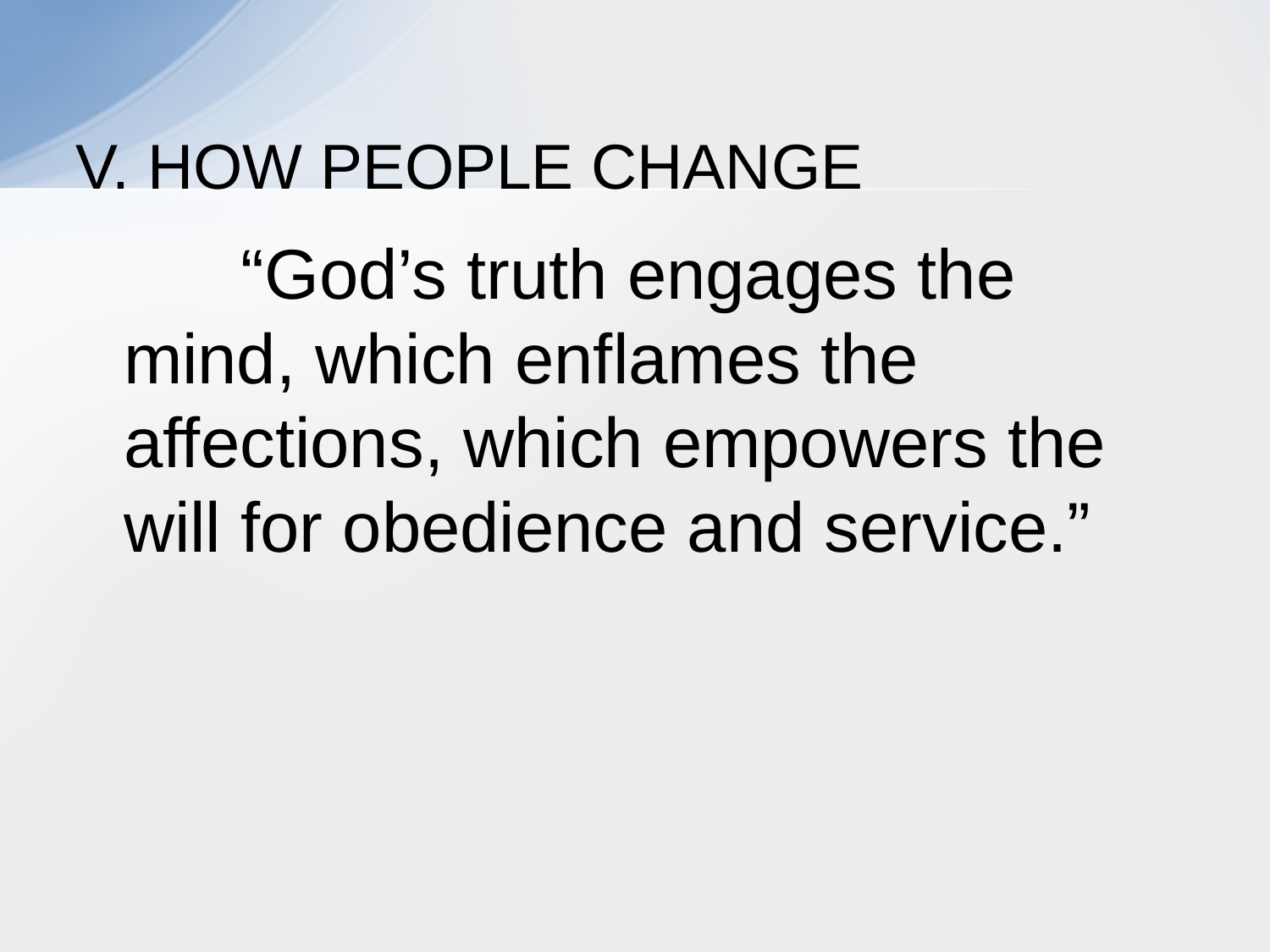

# V. HOW PEOPLE CHANGE
            “God’s truth engages the mind, which enflames the affections, which empowers the will for obedience and service.”